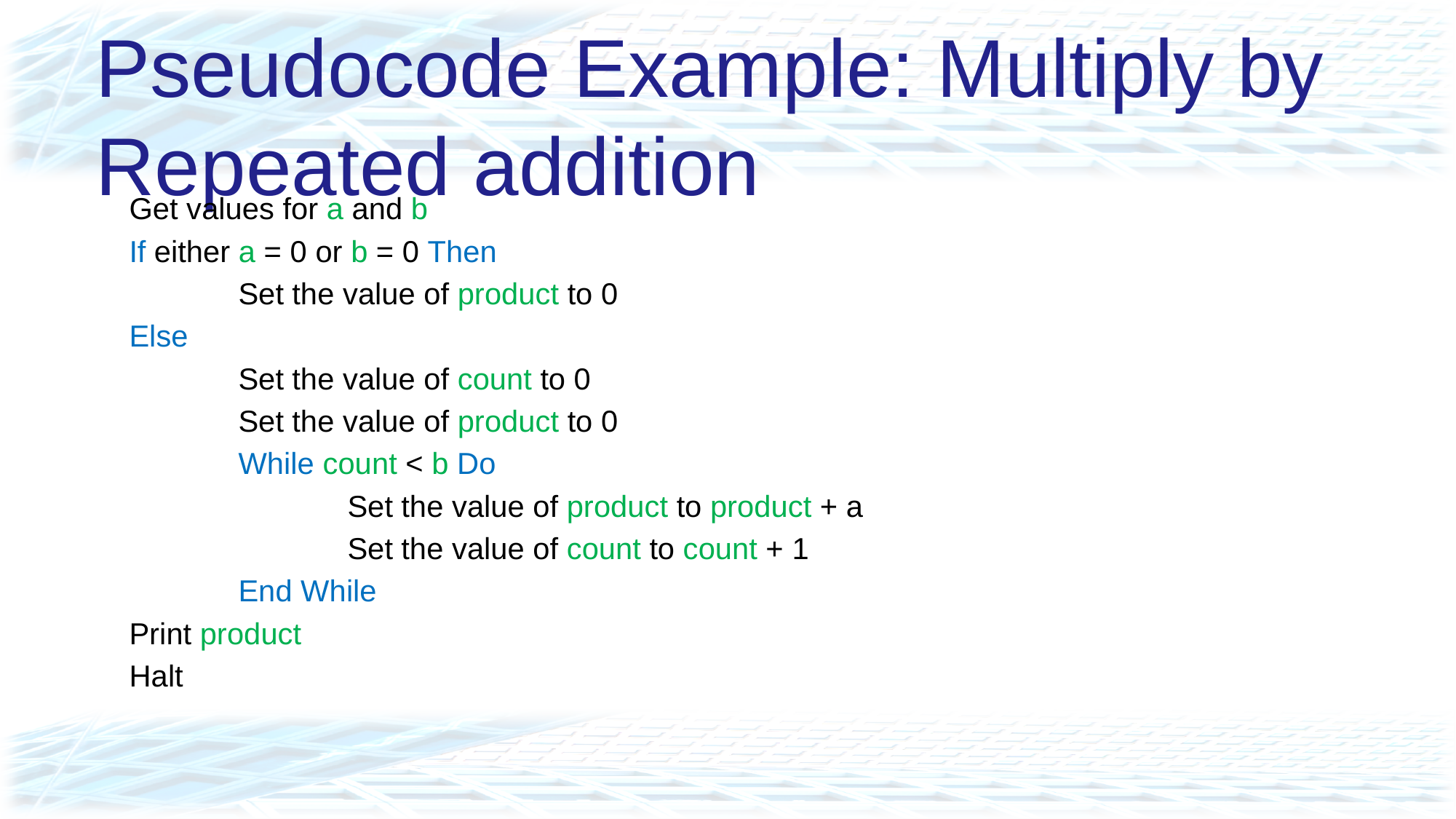

# Pseudocode Example: Multiply by Repeated addition
Get values for a and b
If either a = 0 or b = 0 Then
	Set the value of product to 0
Else
	Set the value of count to 0
	Set the value of product to 0
	While count < b Do
		Set the value of product to product + a
		Set the value of count to count + 1
	End While
Print product
Halt